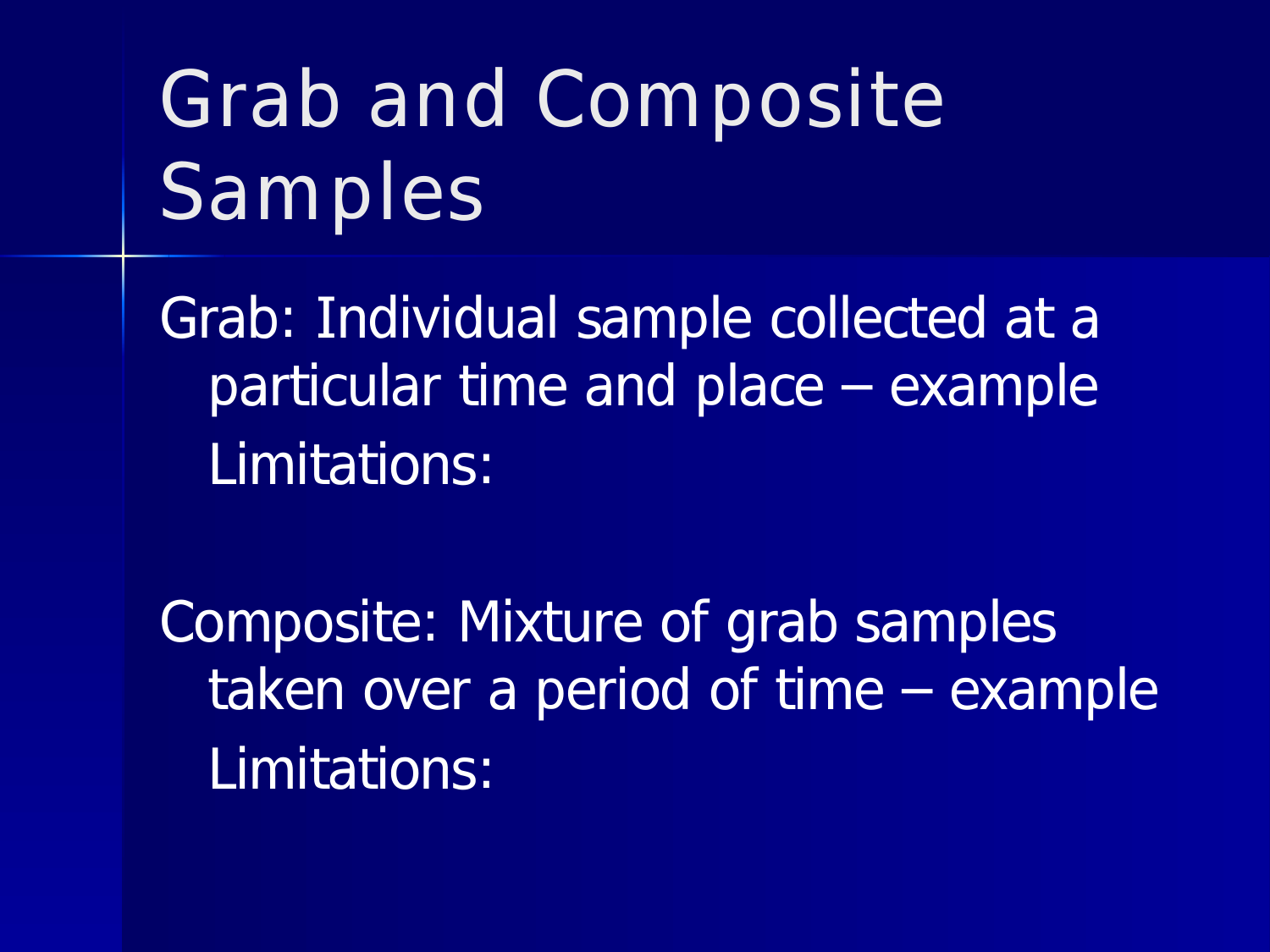

# Grab and Composite Samples
Grab: Individual sample collected at a particular time and place – example
	Limitations:

Composite: Mixture of grab samples taken over a period of time – example
	Limitations: